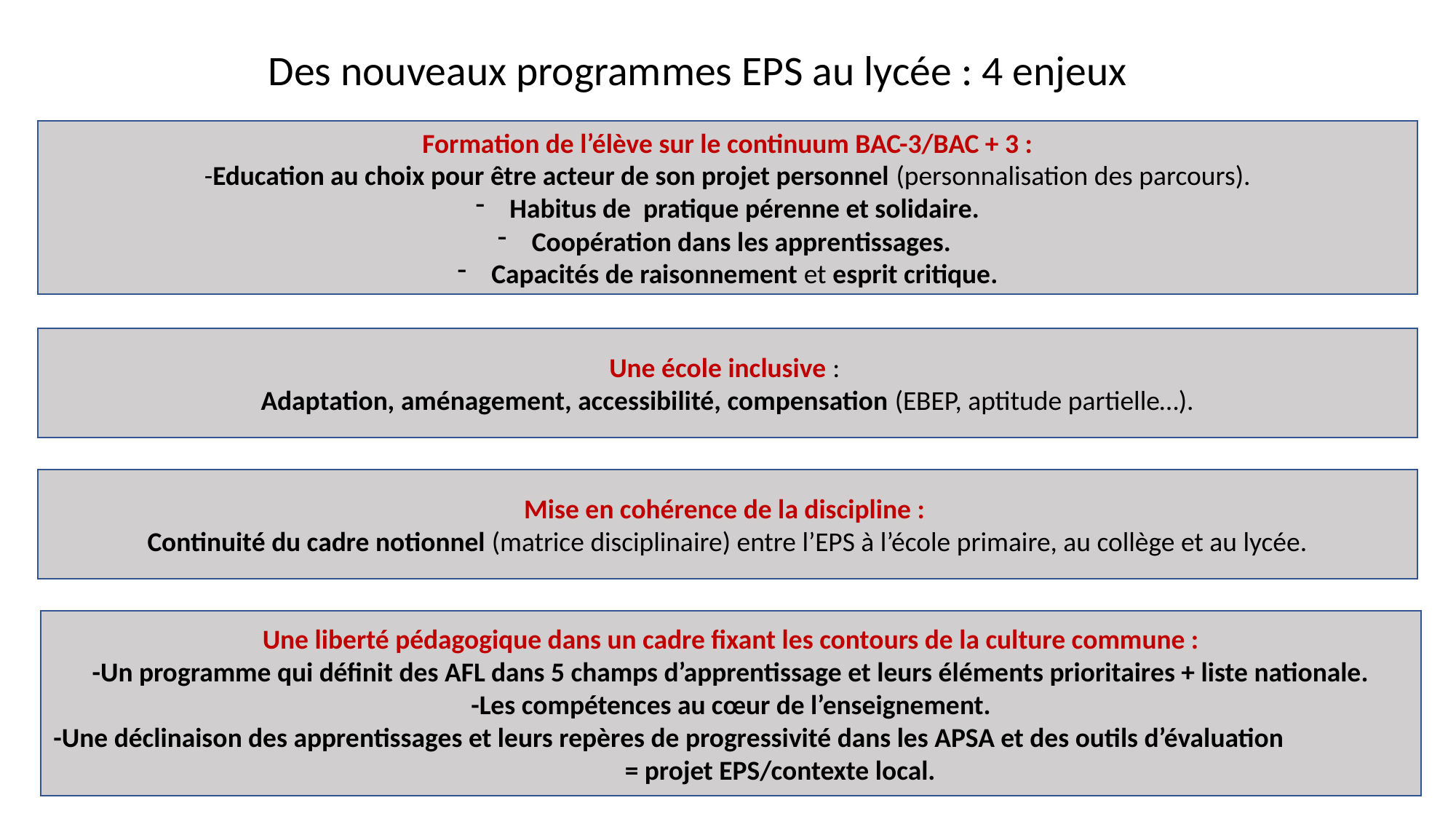

# Des nouveaux programmes EPS au lycée : 4 enjeux
Formation de l’élève sur le continuum BAC-3/BAC + 3 :
-Education au choix pour être acteur de son projet personnel (personnalisation des parcours).
Habitus de  pratique pérenne et solidaire.
Coopération dans les apprentissages.
Capacités de raisonnement et esprit critique.
Une école inclusive :
Adaptation, aménagement, accessibilité, compensation (EBEP, aptitude partielle…).
Mise en cohérence de la discipline :
Continuité du cadre notionnel (matrice disciplinaire) entre l’EPS à l’école primaire, au collège et au lycée.
Une liberté pédagogique dans un cadre fixant les contours de la culture commune :
-Un programme qui définit des AFL dans 5 champs d’apprentissage et leurs éléments prioritaires + liste nationale.
-Les compétences au cœur de l’enseignement.
-Une déclinaison des apprentissages et leurs repères de progressivité dans les APSA et des outils d’évaluation                                     = projet EPS/contexte local.